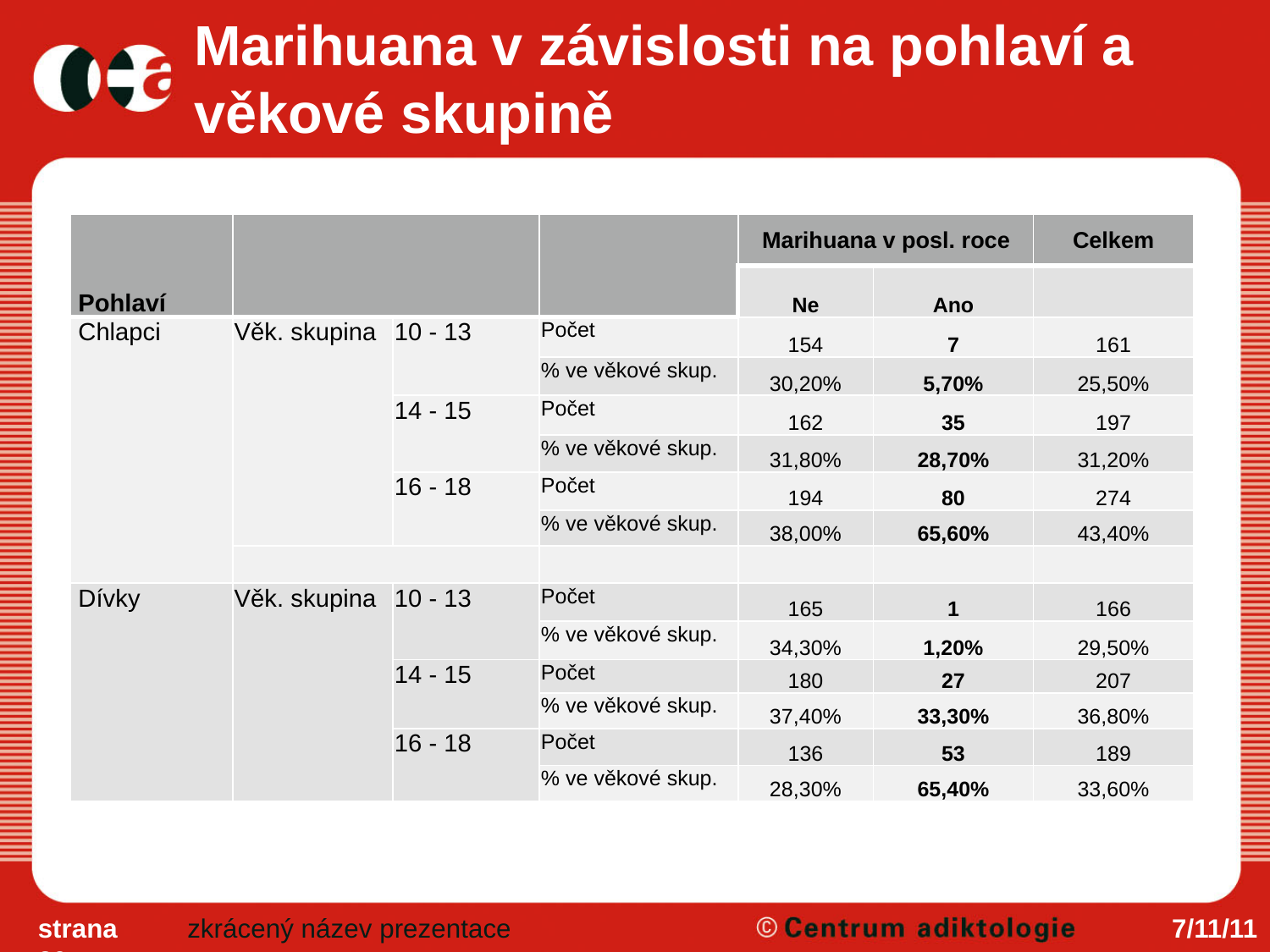

Marihuana v závislosti na pohlaví a věkové skupině
| Pohlaví |  |  |  | Marihuana v posl. roce |  | Celkem |
| --- | --- | --- | --- | --- | --- | --- |
|  |  |  |  | Ne | Ano |  |
| Chlapci | Věk. skupina | 10 - 13 | Počet | 154 | 7 | 161 |
|  |  |  | % ve věkové skup. | 30,20% | 5,70% | 25,50% |
|  |  | 14 - 15 | Počet | 162 | 35 | 197 |
|  |  |  | % ve věkové skup. | 31,80% | 28,70% | 31,20% |
|  |  | 16 - 18 | Počet | 194 | 80 | 274 |
|  |  |  | % ve věkové skup. | 38,00% | 65,60% | 43,40% |
|  |  |  |  |  |  |  |
| Dívky | Věk. skupina | 10 - 13 | Počet | 165 | 1 | 166 |
|  |  |  | % ve věkové skup. | 34,30% | 1,20% | 29,50% |
|  |  | 14 - 15 | Počet | 180 | 27 | 207 |
|  |  |  | % ve věkové skup. | 37,40% | 33,30% | 36,80% |
|  |  | 16 - 18 | Počet | 136 | 53 | 189 |
|  |  |  | % ve věkové skup. | 28,30% | 65,40% | 33,60% |
strana 20
zkrácený název prezentace
7/11/11